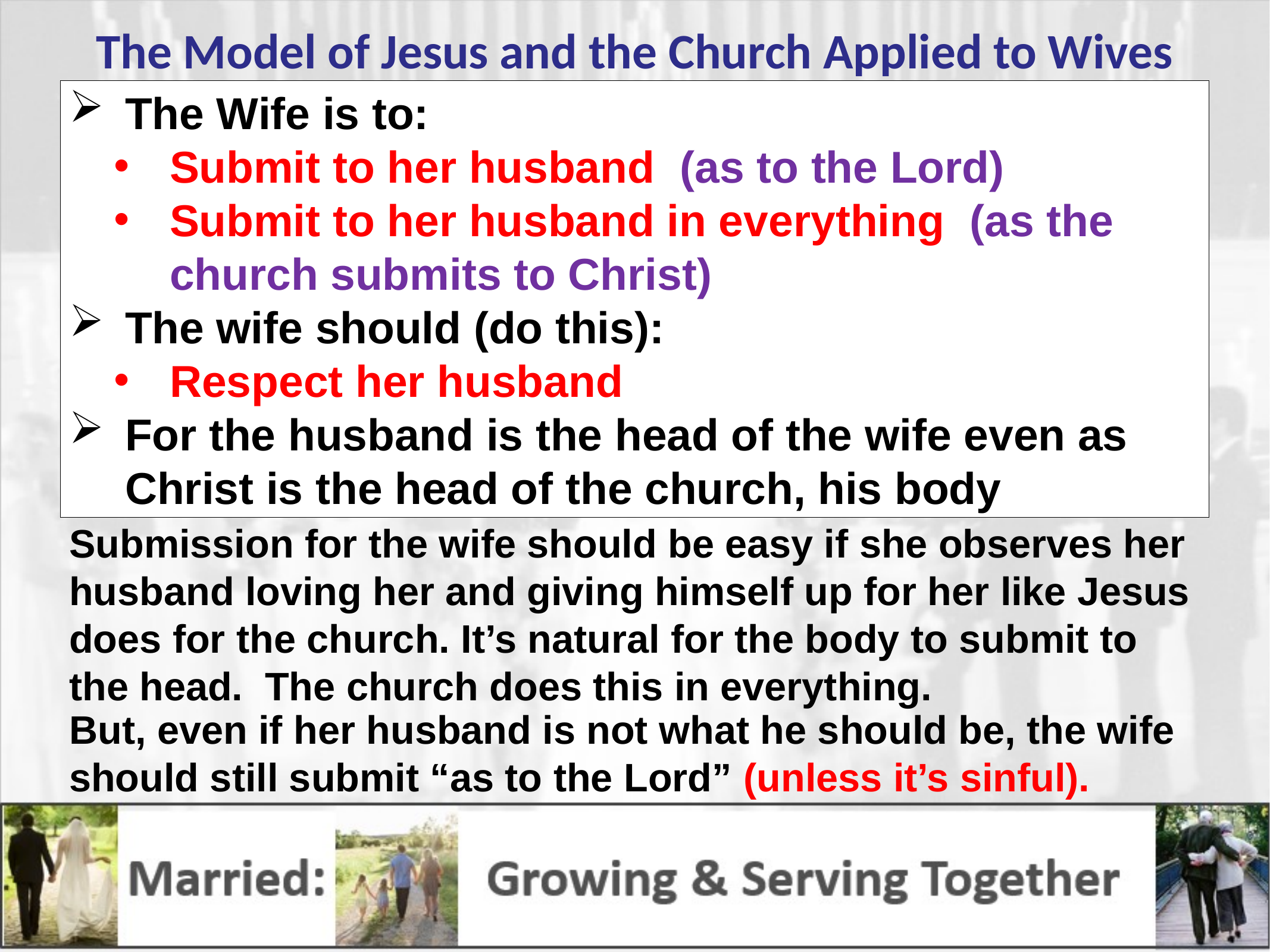

The Model of Jesus and the Church Applied to Wives
The Wife is to:
Submit to her husband  (as to the Lord)
Submit to her husband in everything  (as the church submits to Christ)
The wife should (do this):
Respect her husband
For the husband is the head of the wife even as Christ is the head of the church, his body
Submission for the wife should be easy if she observes her husband loving her and giving himself up for her like Jesus does for the church. It’s natural for the body to submit to the head.  The church does this in everything.
But, even if her husband is not what he should be, the wife should still submit “as to the Lord” (unless it’s sinful).